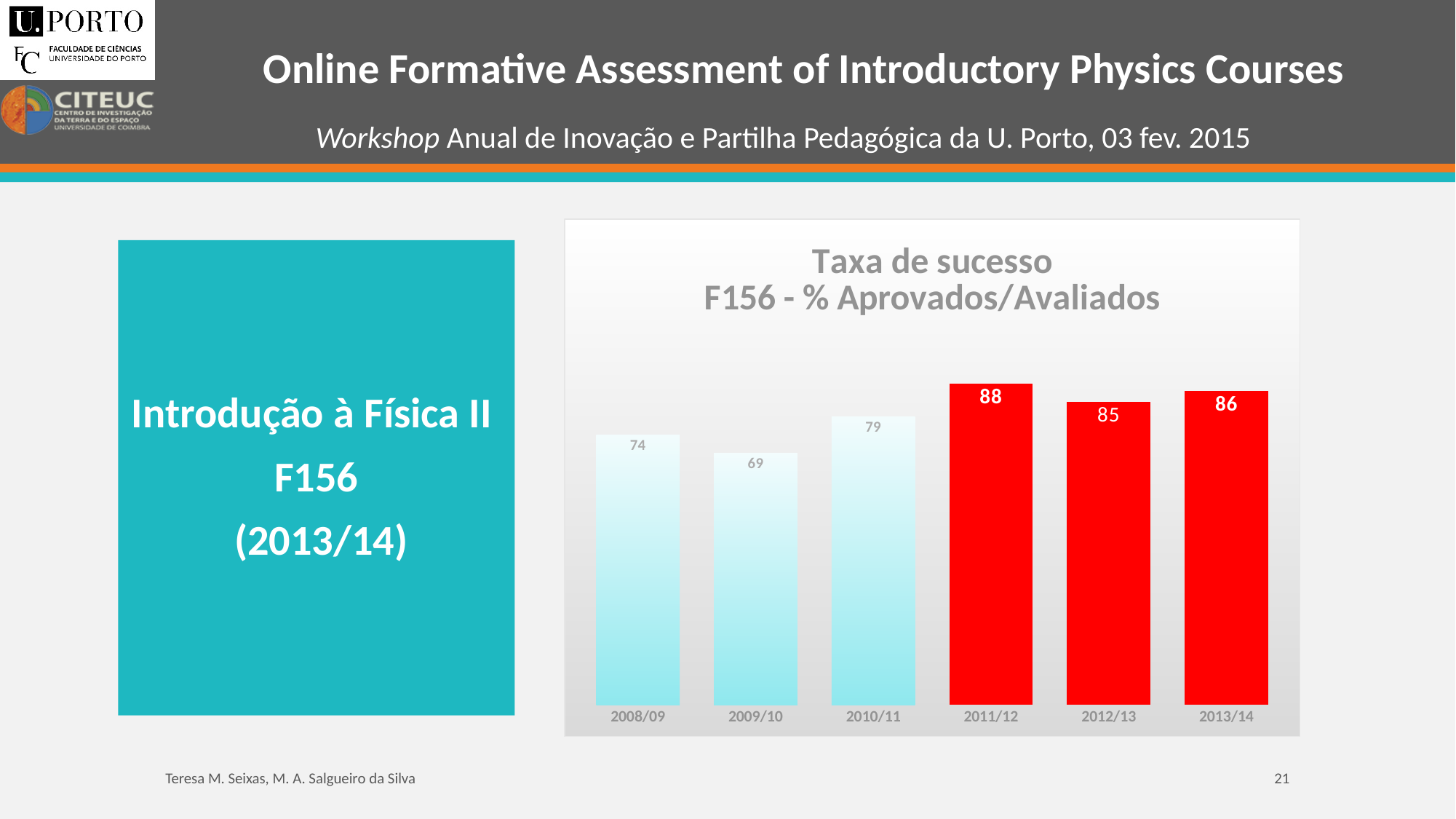

Online Formative Assessment of Introductory Physics Courses

### Chart: Taxa de sucesso
F156 - % Aprovados/Avaliados

| Category |  |
|---|---|
| 2008/09 | 74.0 |
| 2009/10 | 69.0 |
| 2010/11 | 79.0 |
| 2011/12 | 88.0 |
| 2012/13 | 83.0 |
| 2013/14 | 86.0 |
Introdução à Física II
F156
 (2013/14)
Teresa M. Seixas, M. A. Salgueiro da Silva
21